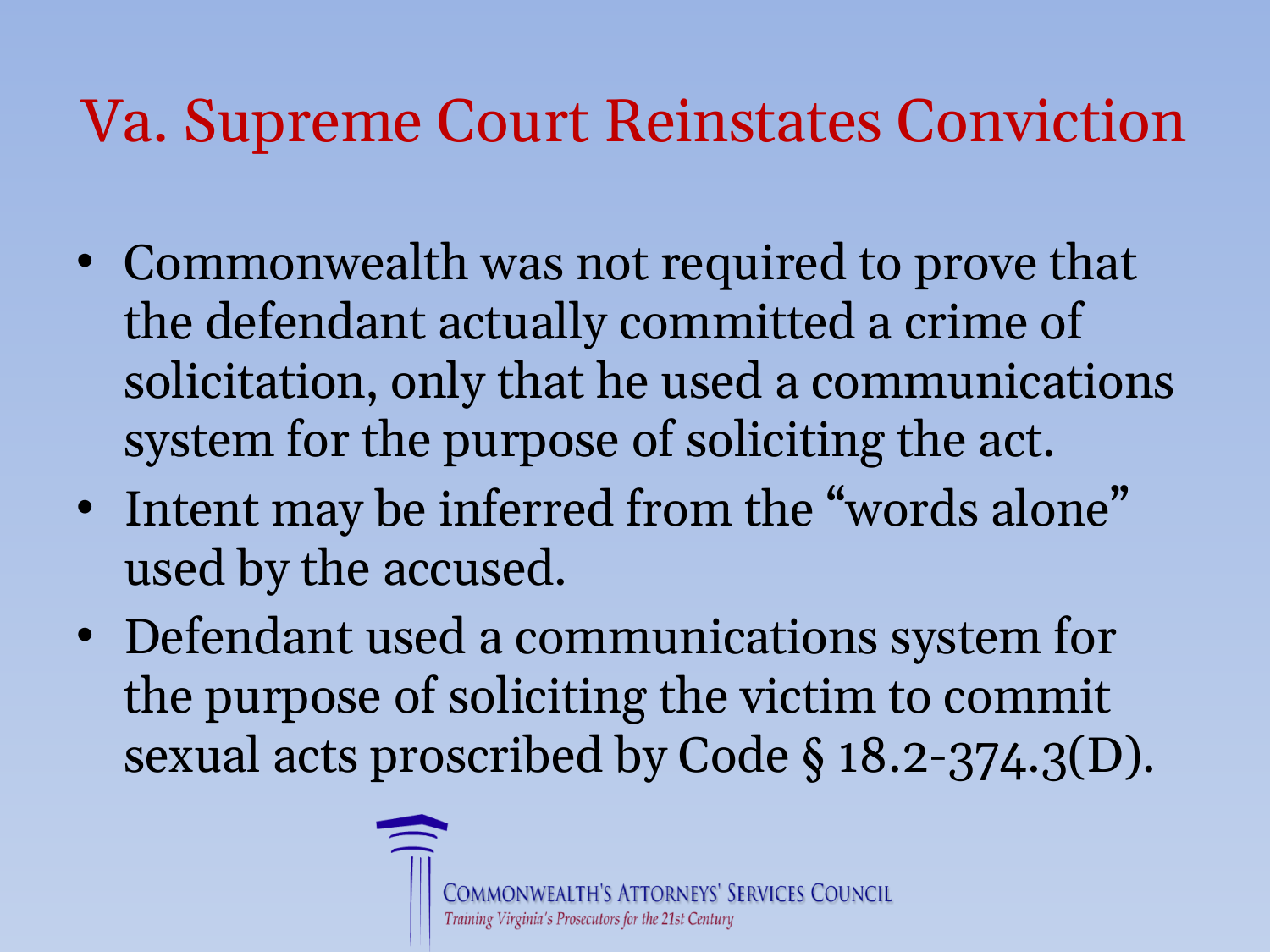

# Va. Supreme Court Reinstates Conviction
Commonwealth was not required to prove that the defendant actually committed a crime of solicitation, only that he used a communications system for the purpose of soliciting the act.
Intent may be inferred from the “words alone” used by the accused.
Defendant used a communications system for the purpose of soliciting the victim to commit sexual acts proscribed by Code § 18.2-374.3(D).